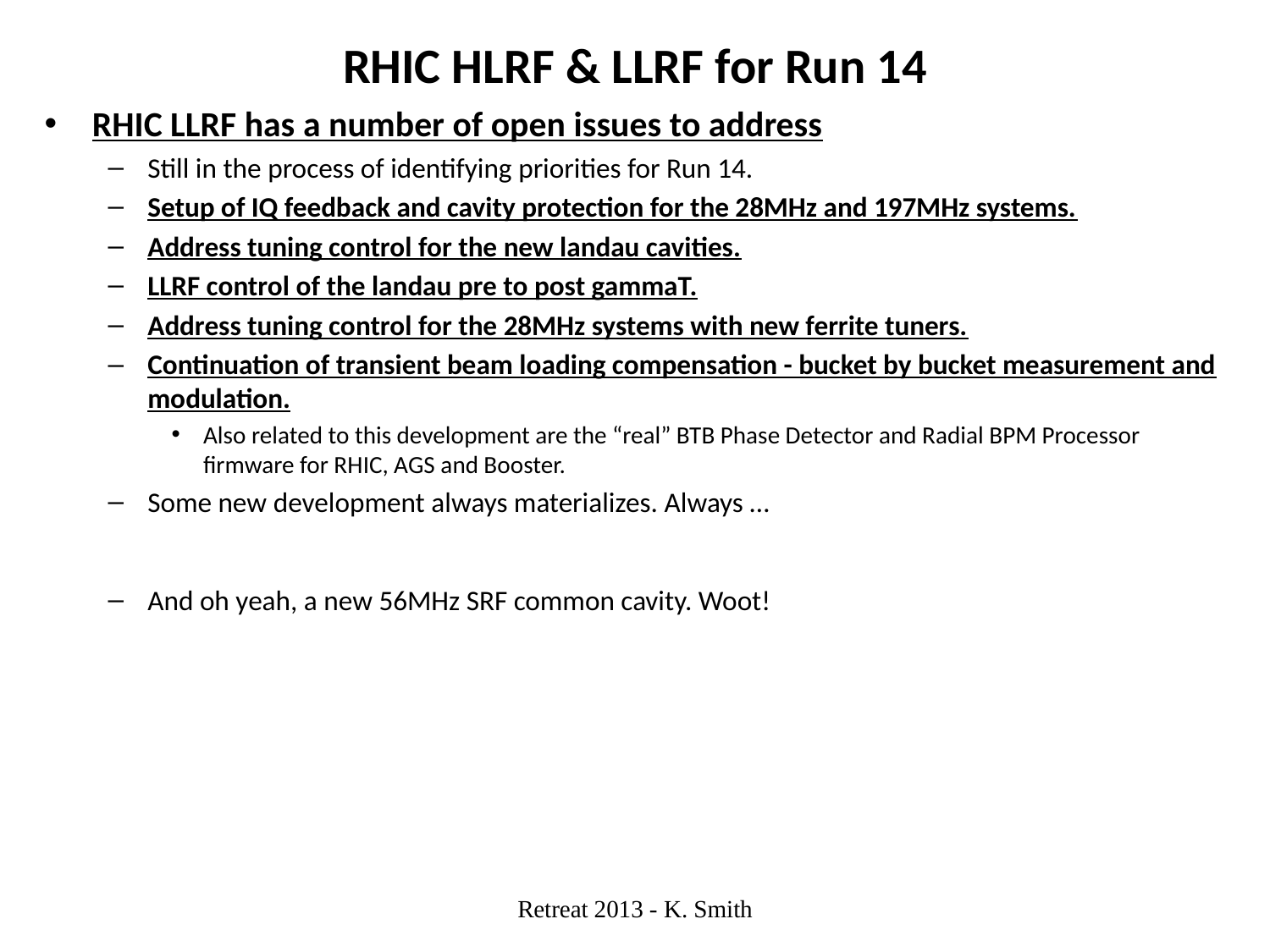

# RHIC HLRF & LLRF for Run 14
RHIC LLRF has a number of open issues to address
Still in the process of identifying priorities for Run 14.
Setup of IQ feedback and cavity protection for the 28MHz and 197MHz systems.
Address tuning control for the new landau cavities.
LLRF control of the landau pre to post gammaT.
Address tuning control for the 28MHz systems with new ferrite tuners.
Continuation of transient beam loading compensation - bucket by bucket measurement and modulation.
Also related to this development are the “real” BTB Phase Detector and Radial BPM Processor firmware for RHIC, AGS and Booster.
Some new development always materializes. Always …

And oh yeah, a new 56MHz SRF common cavity. Woot!

Retreat 2013 - K. Smith